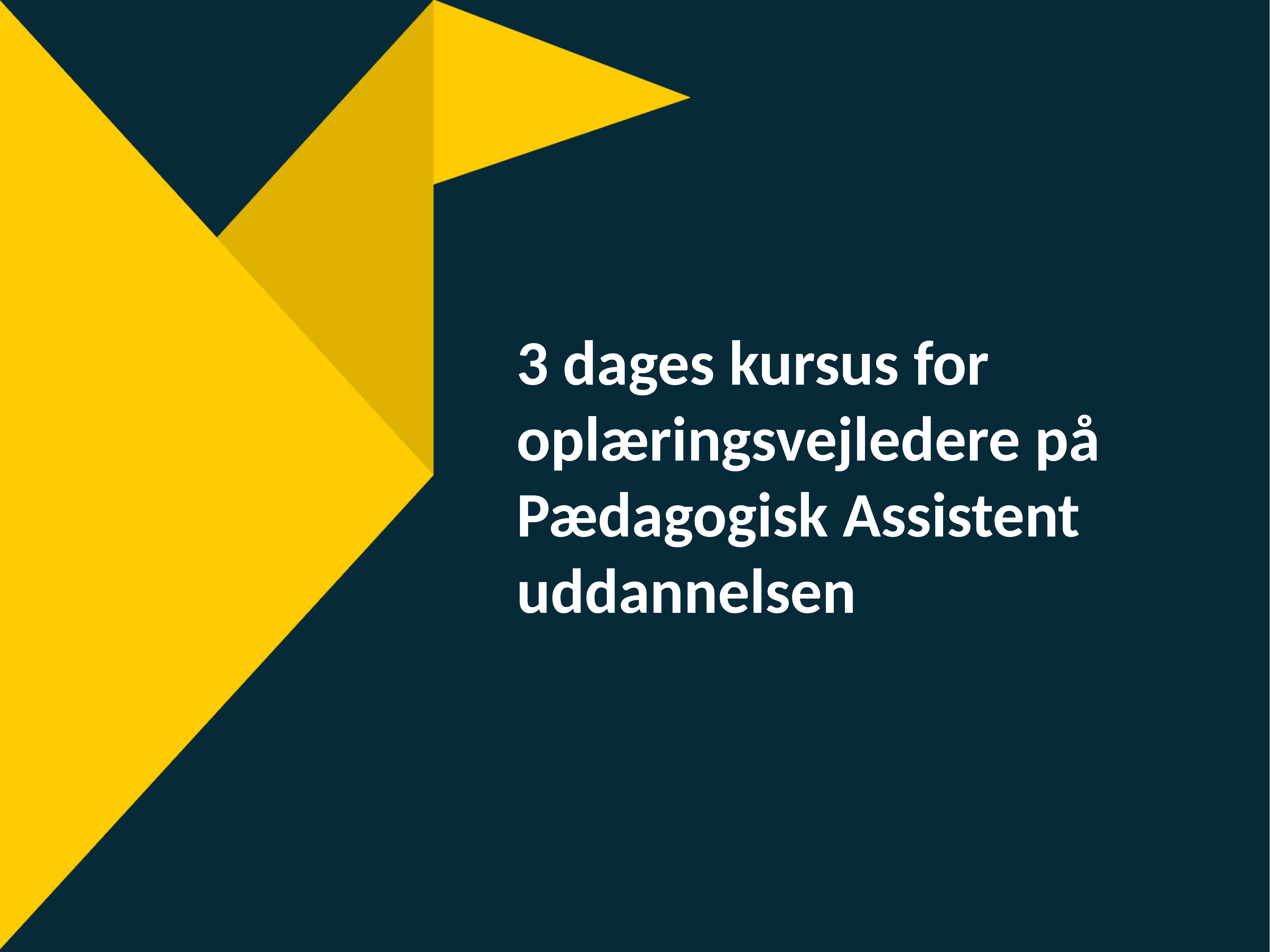

# 3 dages kursus for oplæringsvejledere på Pædagogisk Assistent uddannelsen